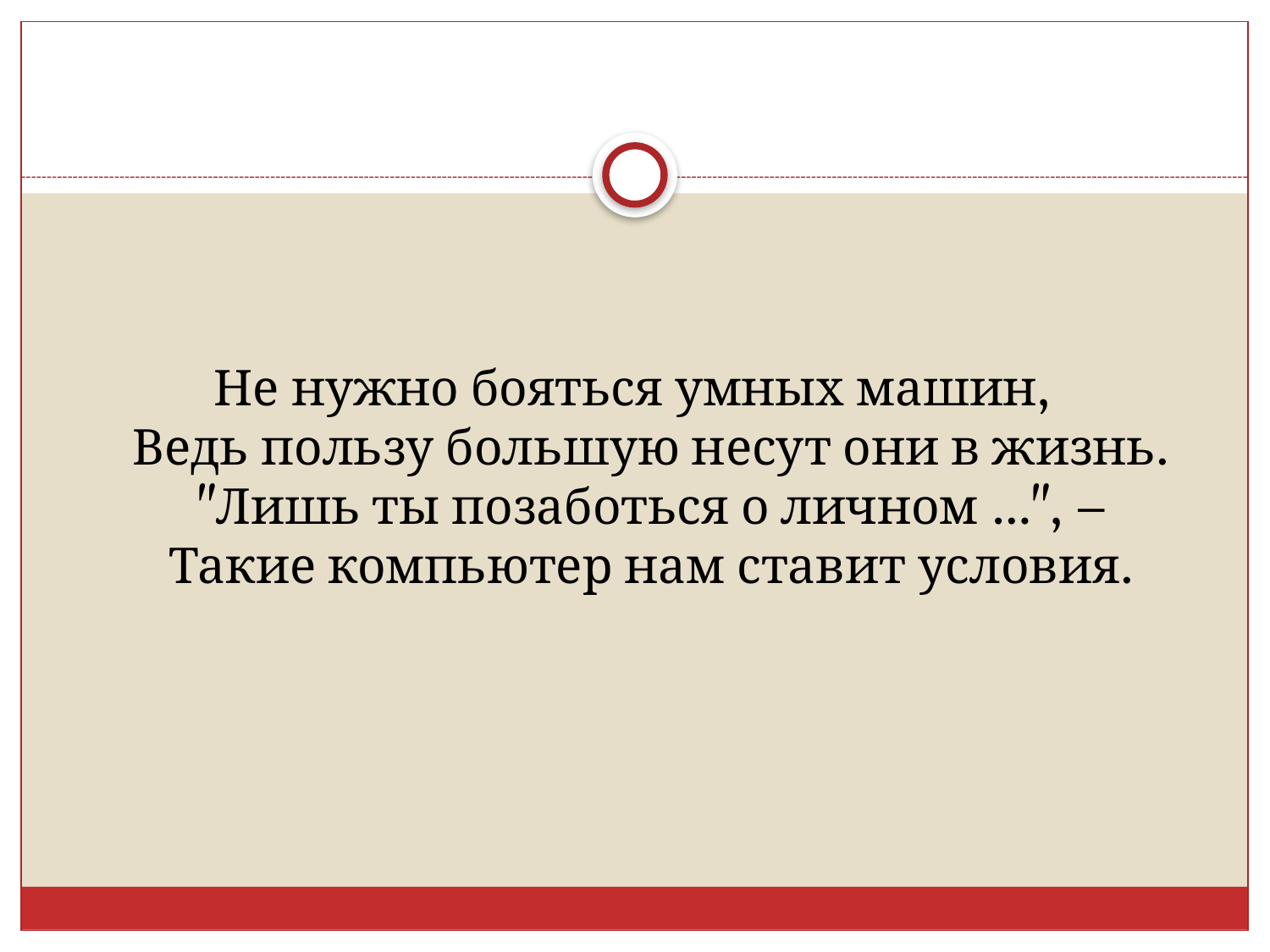

Не нужно бояться умных машин,
Ведь пользу большую несут они в жизнь.
"Лишь ты позаботься о личном …", –
Такие компьютер нам ставит условия.